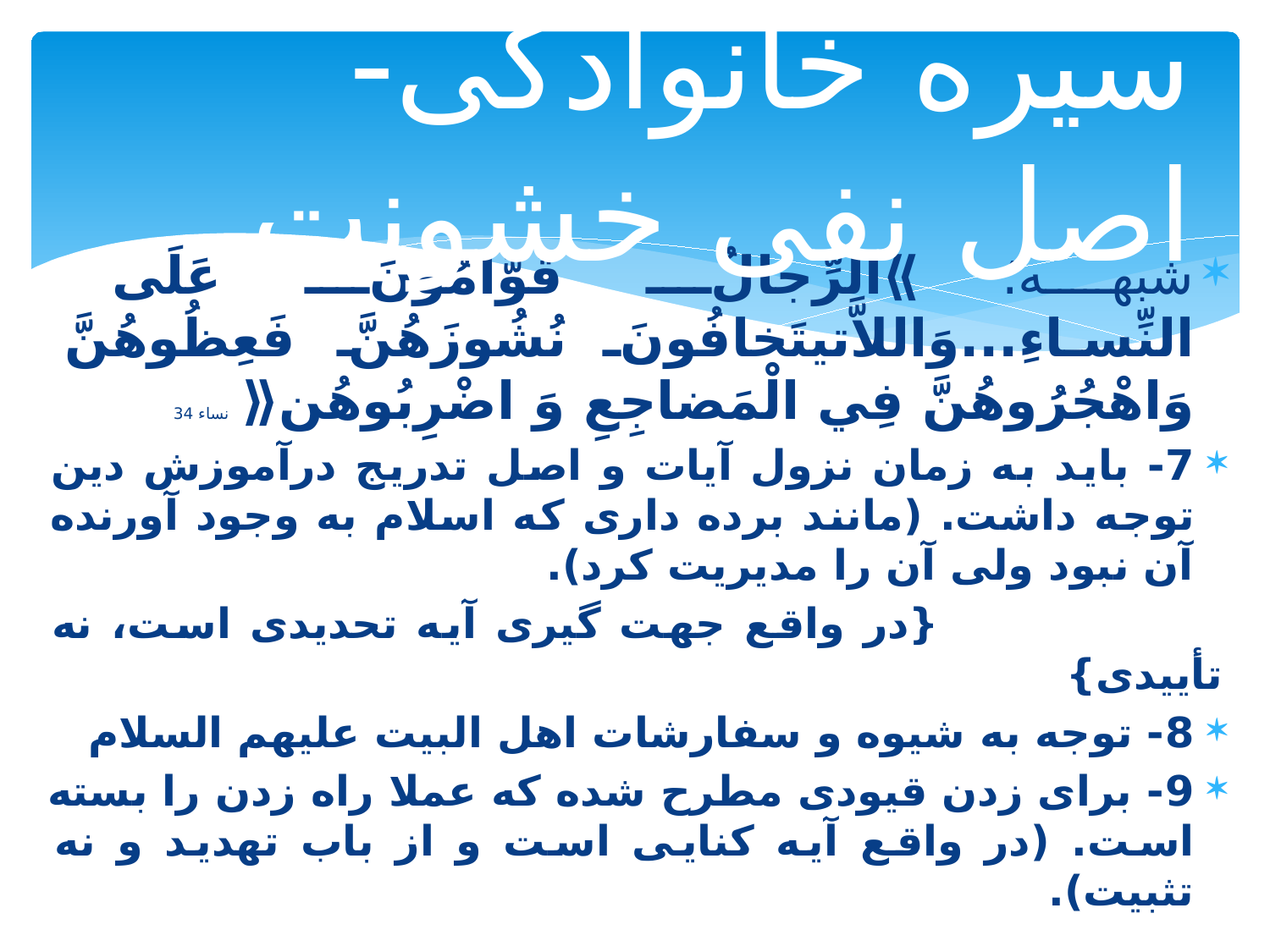

# سیره خانوادگی- اصل نفی خشونت
شبهه؛ ⟫الرِّجالُ قَوَّامُونَ عَلَى النِّساءِ...وَاللاَّتي‏تَخافُونَ نُشُوزَهُنَّ فَعِظُوهُنَّ وَاهْجُرُوهُنَّ فِي الْمَضاجِعِ وَ اضْرِبُوهُن⟪ نساء 34
7- باید به زمان نزول آیات و اصل تدریج درآموزش دین توجه داشت. (مانند برده داری که اسلام به وجود آورنده آن نبود ولی آن را مدیریت کرد).
               {در واقع جهت گیری آیه تحدیدی است، نه تأییدی}
8- توجه به شیوه و سفارشات اهل البیت علیهم السلام
9- برای زدن قیودی مطرح شده که عملا راه زدن را بسته است. (در واقع آیه کنایی است و از باب تهدید و نه تثبیت).